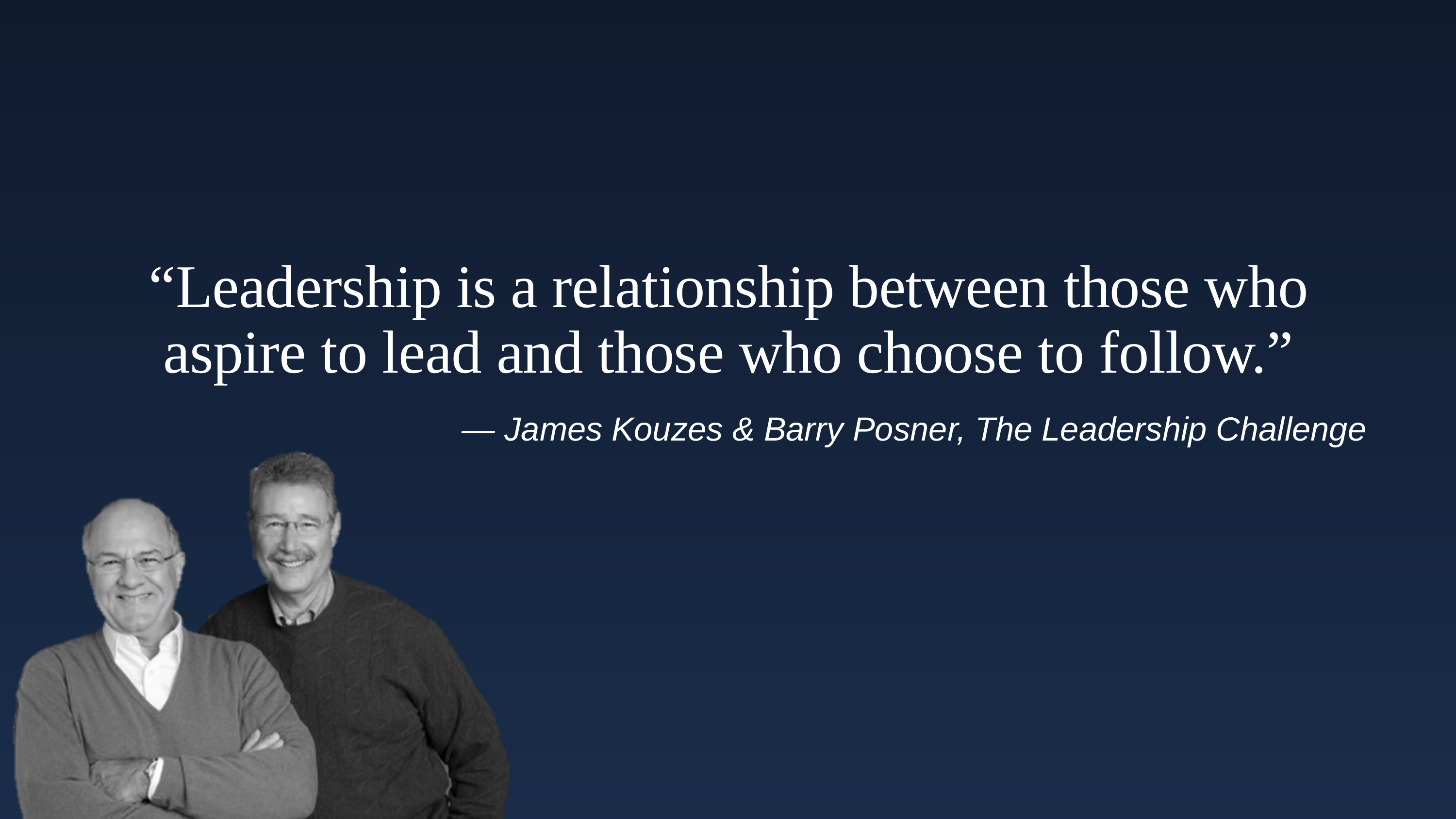

“Leadership is a relationship between those who aspire to lead and those who choose to follow.”
— James Kouzes & Barry Posner, The Leadership Challenge